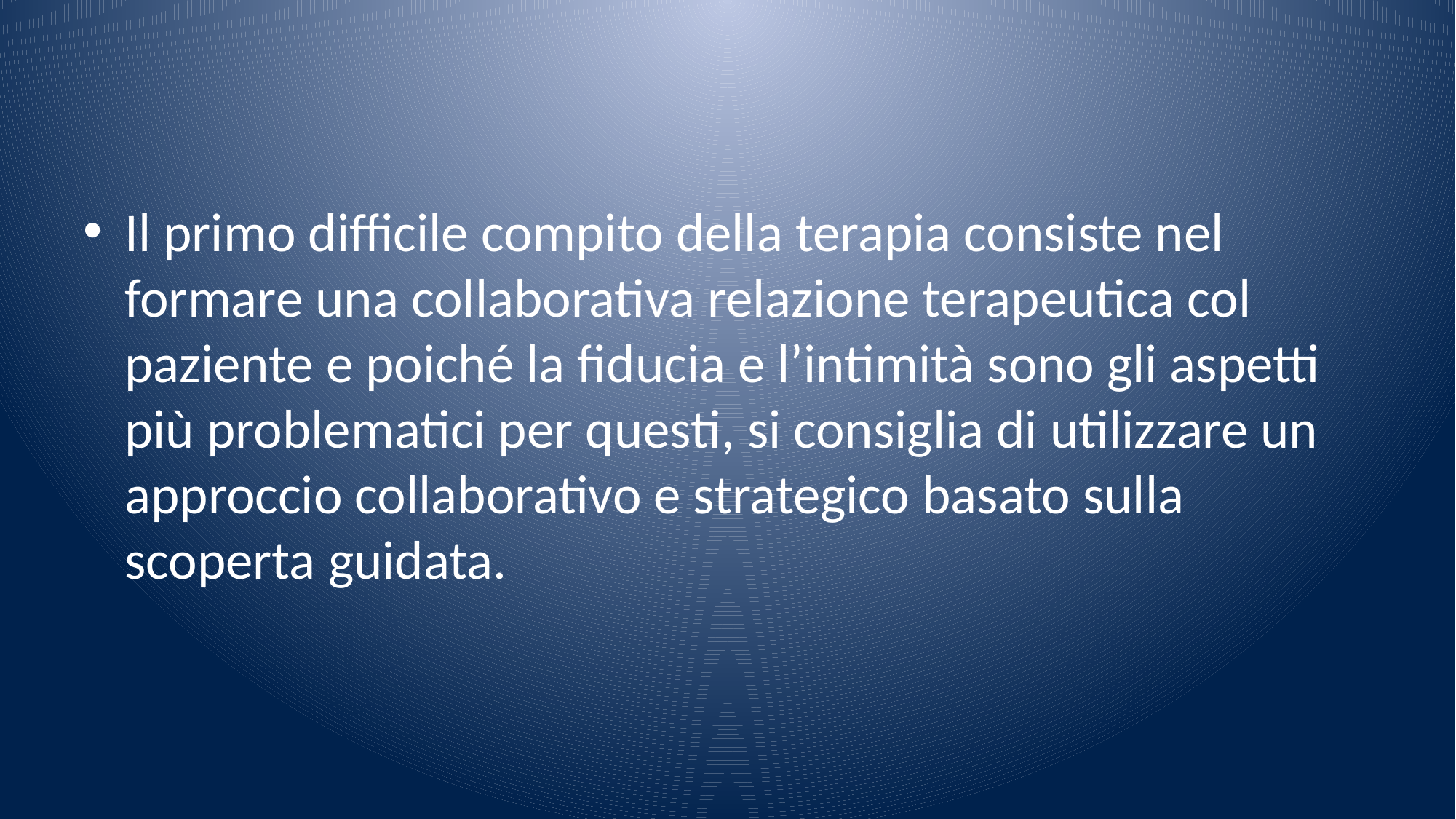

#
Il primo difficile compito della terapia consiste nel formare una collaborativa relazione terapeutica col paziente e poiché la fiducia e l’intimità sono gli aspetti più problematici per questi, si consiglia di utilizzare un approccio collaborativo e strategico basato sulla scoperta guidata.